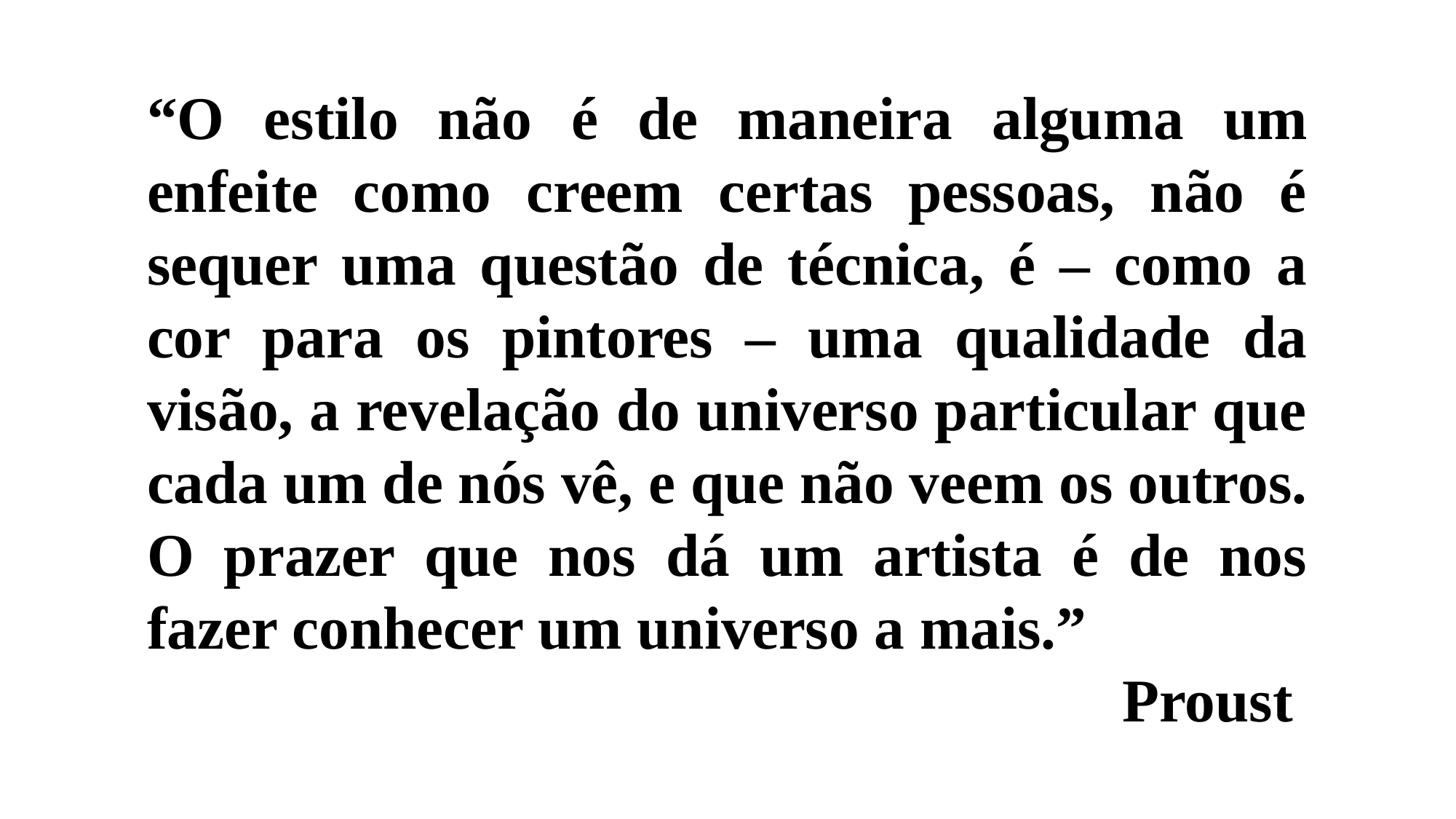

“O estilo não é de maneira alguma um enfeite como creem certas pessoas, não é sequer uma questão de técnica, é – como a cor para os pintores – uma qualidade da visão, a revelação do universo particular que cada um de nós vê, e que não veem os outros. O prazer que nos dá um artista é de nos fazer conhecer um universo a mais.”
Proust